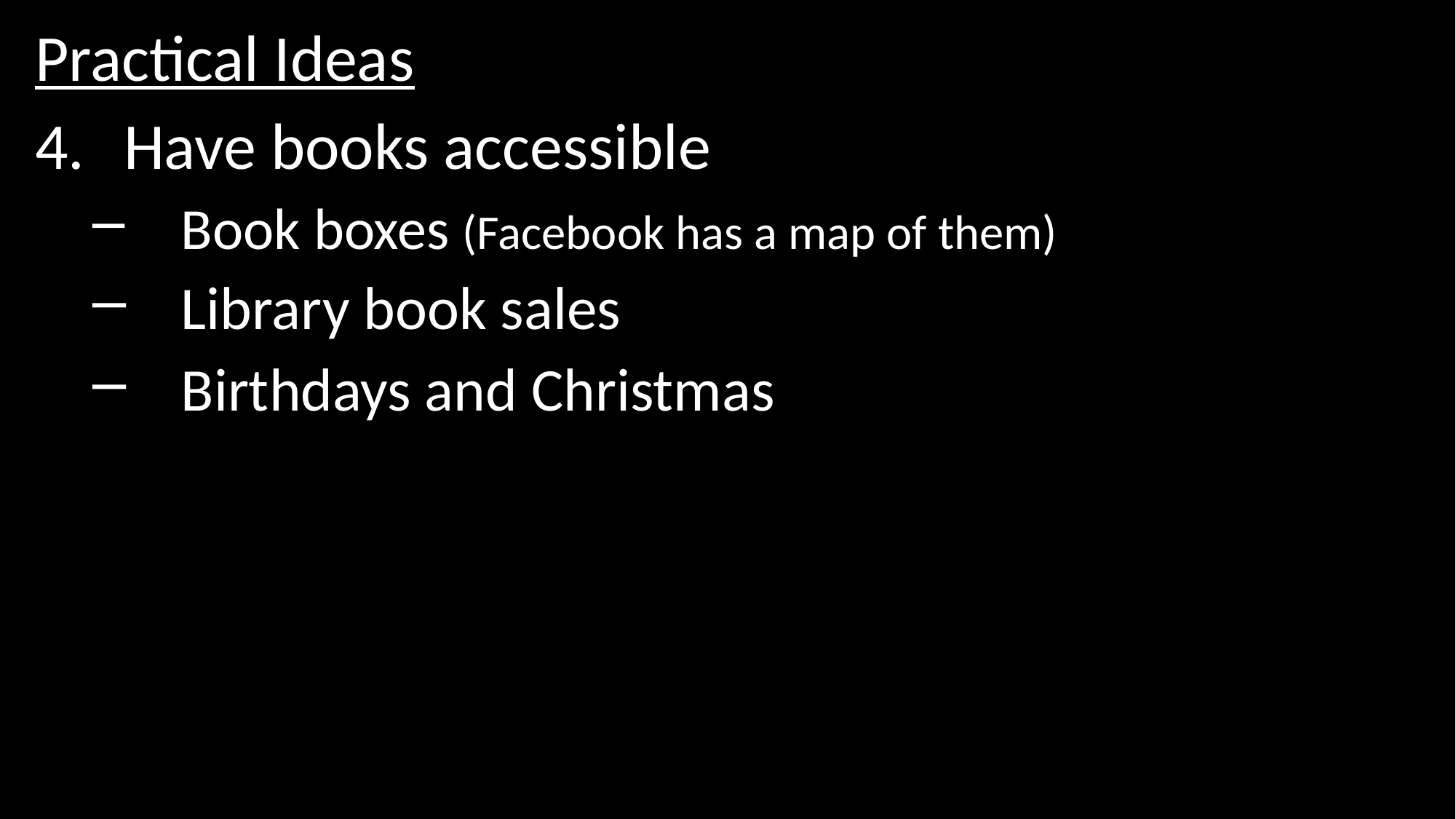

Practical Ideas
Have books accessible
Book boxes (Facebook has a map of them)
Library book sales
Birthdays and Christmas
#